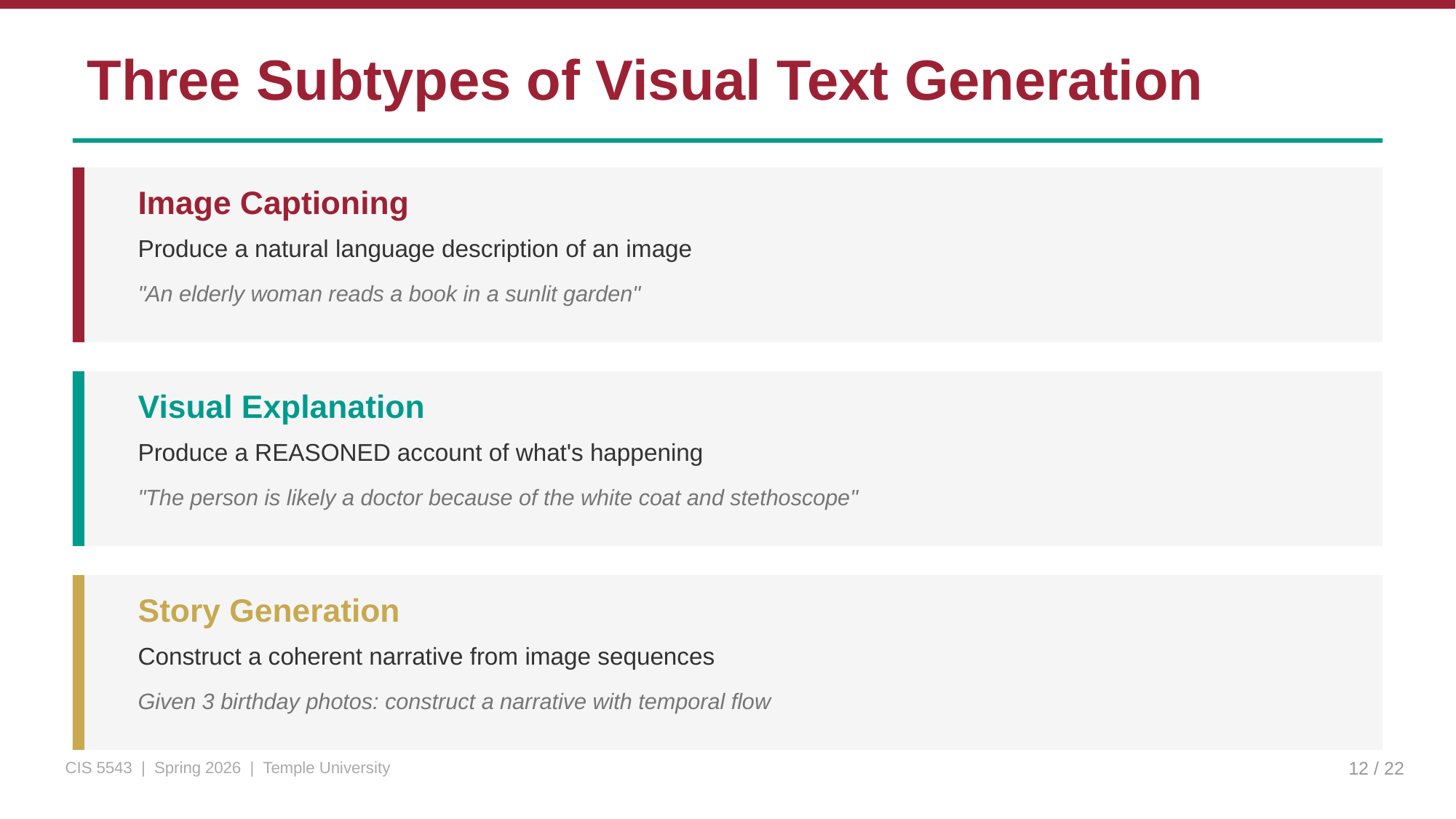

Three Subtypes of Visual Text Generation

Image Captioning
Produce a natural language description of an image
"An elderly woman reads a book in a sunlit garden"

Visual Explanation
Produce a REASONED account of what's happening
"The person is likely a doctor because of the white coat and stethoscope"

Story Generation
Construct a coherent narrative from image sequences
Given 3 birthday photos: construct a narrative with temporal flow
CIS 5543  |  Spring 2026  |  Temple University
12 / 22